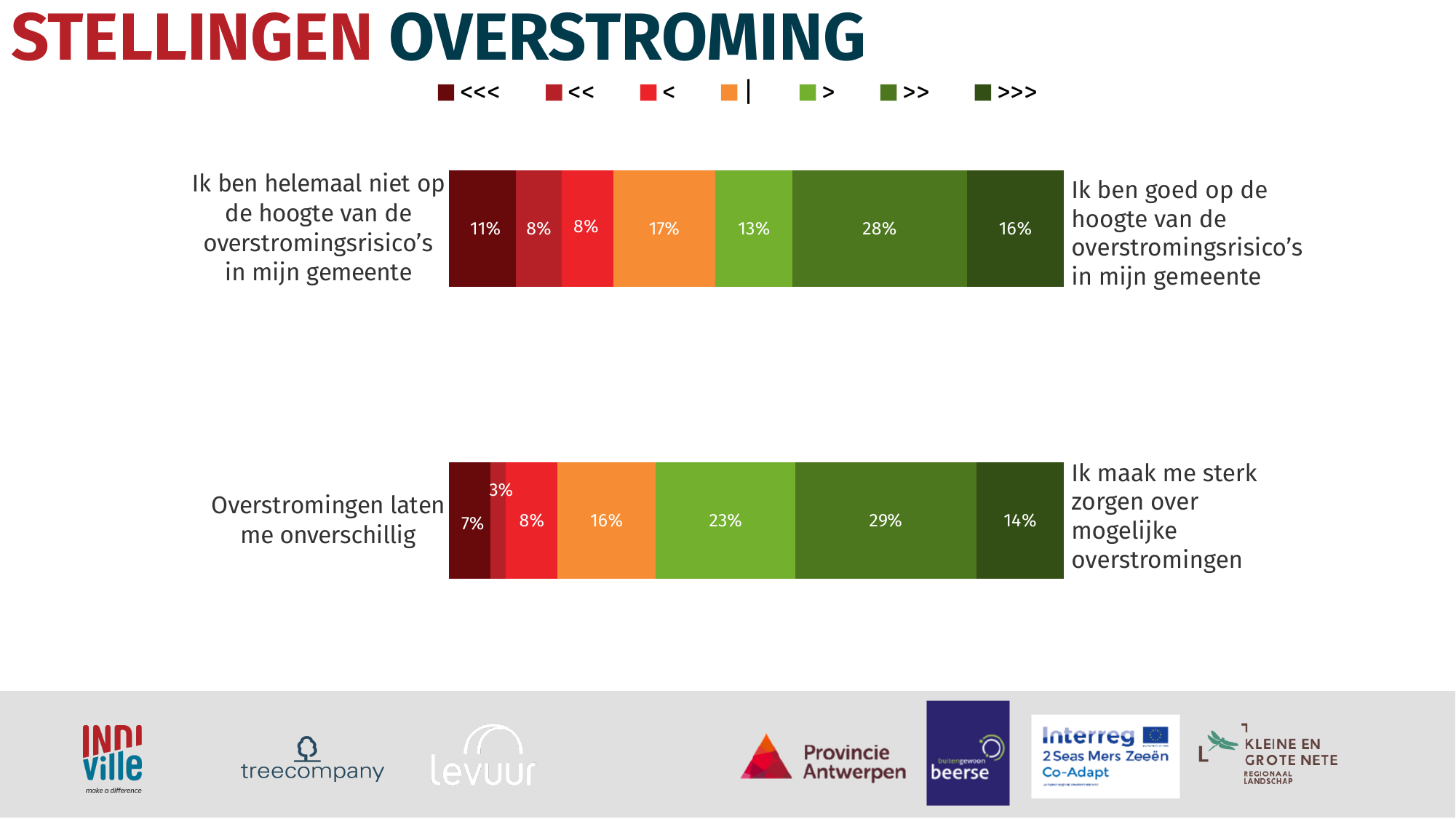

STELLINGEN OVERSTROMING

### Chart

| Category | <<< | << | < | | | > | >> | >>> |
|---|---|---|---|---|---|---|---|
| Ik ben helemaal niet op de hoogte van de overstromingsrisico’s in mijn gemeente | 0.10833333333333334 | 0.075 | 0.08333333333333331 | 0.16666666666666663 | 0.125 | 0.2833333333333333 | 0.15833333333333333 |
| Overstromingen laten me onverschillig | 0.06722689075630252 | 0.025210084033613446 | 0.08403361344537816 | 0.15966386554621848 | 0.226890756302521 | 0.29411764705882354 | 0.14285714285714285 |
| Ik ben goed op de hoogte van de overstromingsrisico’s in mijn gemeente |
| --- |
| Ik maak me sterk zorgen over mogelijke overstromingen |